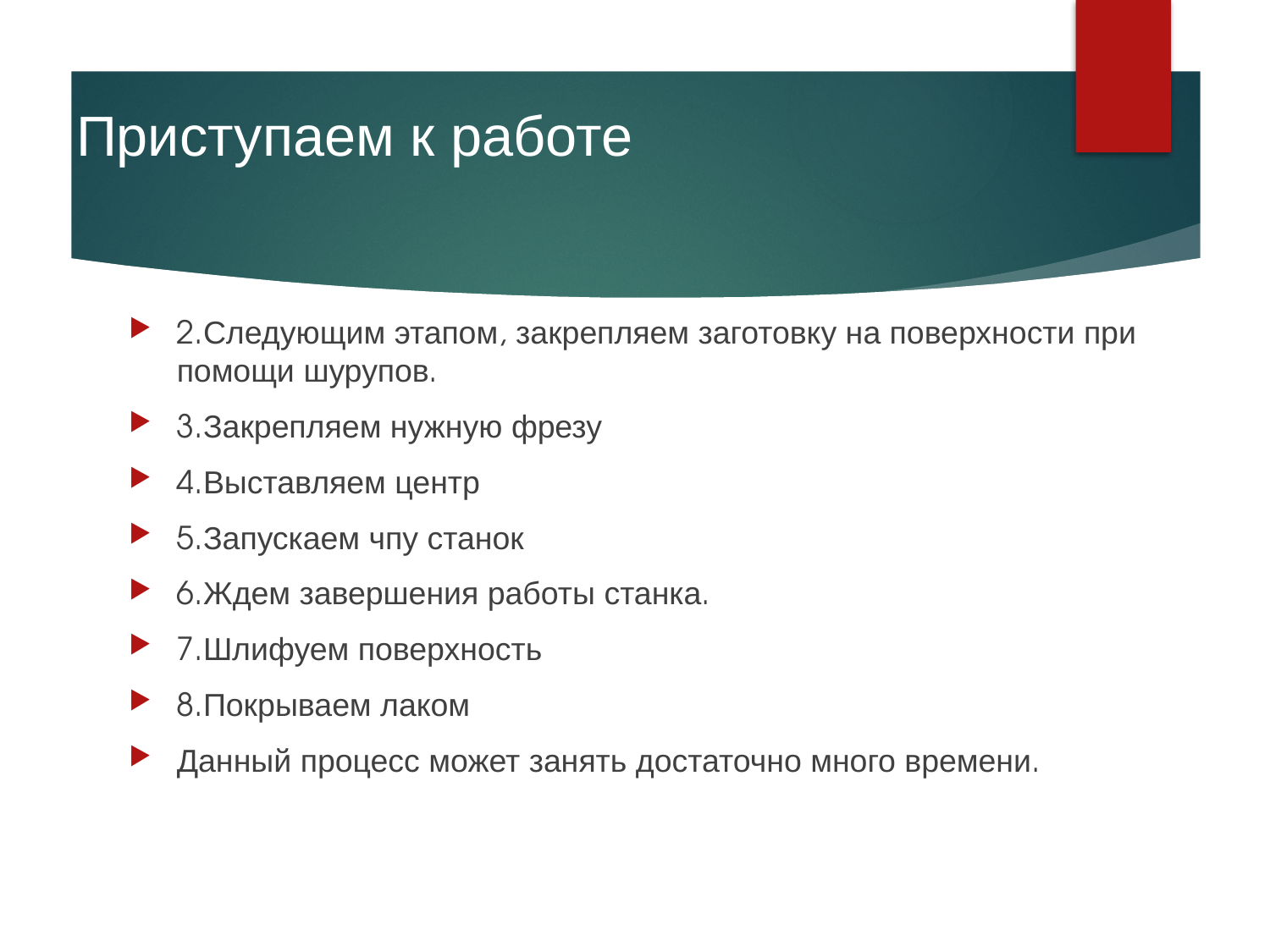

# Приступаем к работе
2.Следующим этапом, закрепляем заготовку на поверхности при помощи шурупов.
3.Закрепляем нужную фрезу
4.Выставляем центр
5.Запускаем чпу станок
6.Ждем завершения работы станка.
7.Шлифуем поверхность
8.Покрываем лаком
Данный процесс может занять достаточно много времени.